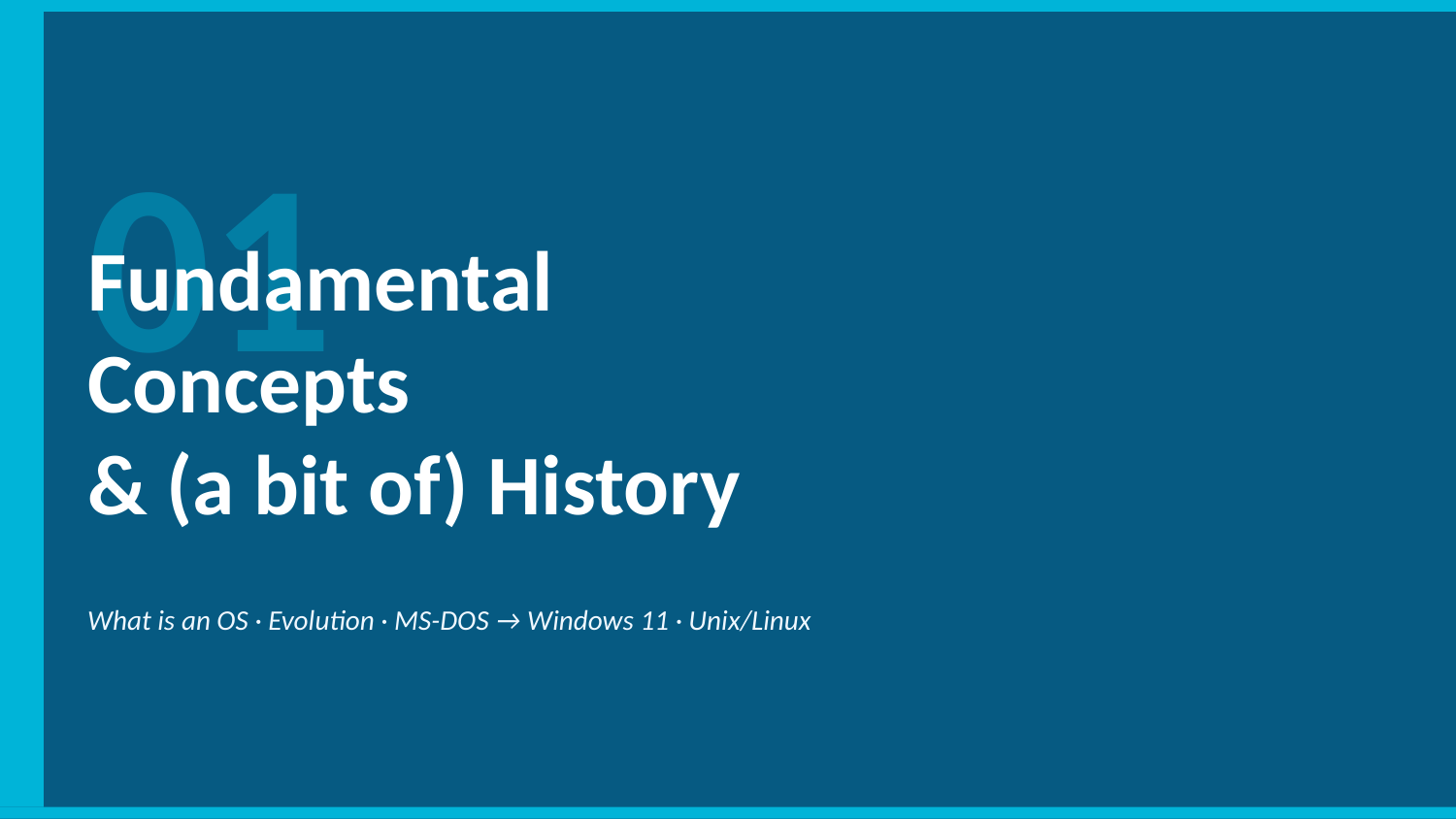

01
Fundamental
Concepts
& (a bit of) History
What is an OS · Evolution · MS-DOS → Windows 11 · Unix/Linux